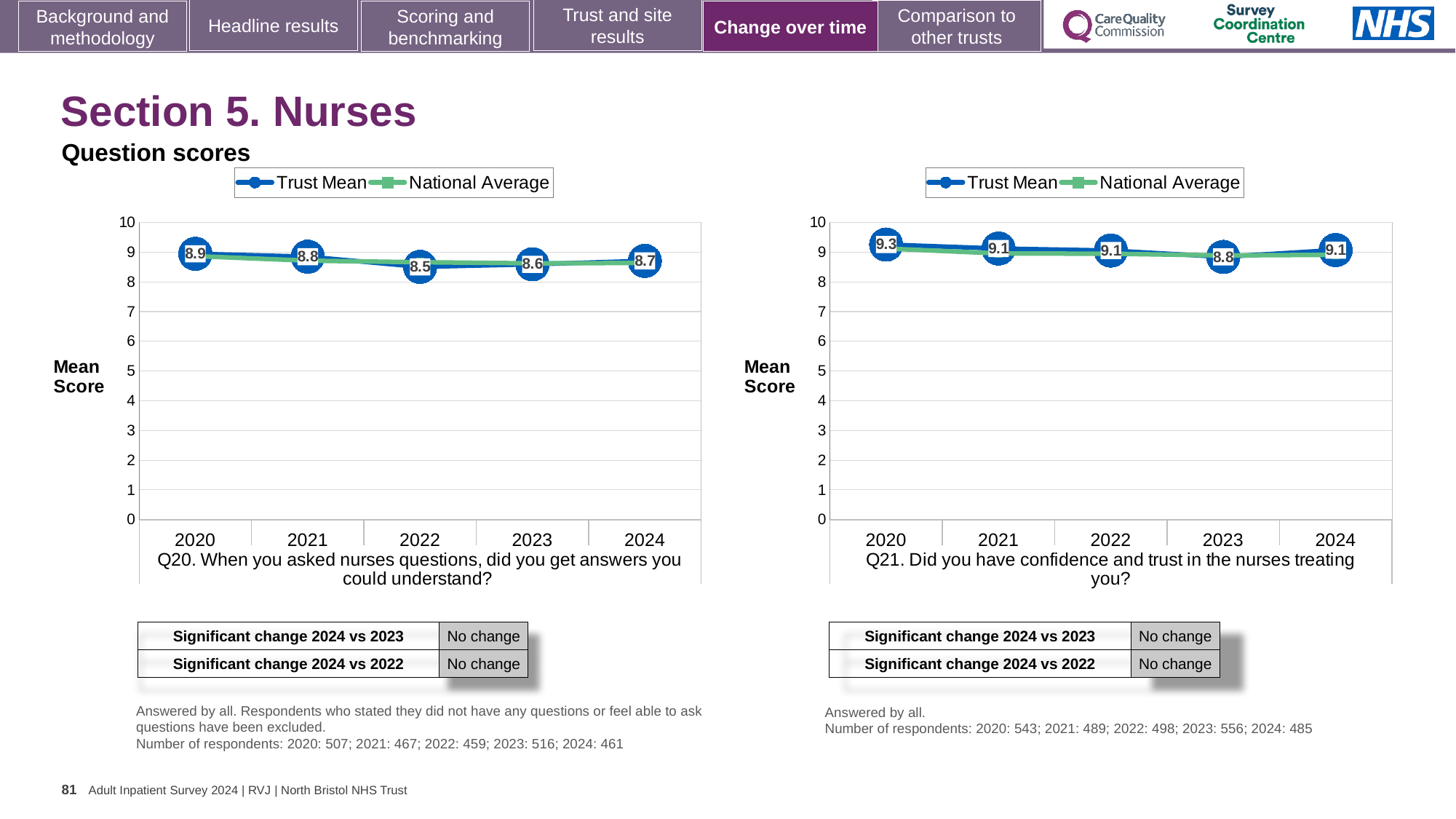

# Section 5. Nurses
Question scores

### Chart

| Category | Trust Mean | National Average |
|---|---|---|
| 2020 | 8.946586513902297 | 8.867721108593516 |
| 2021 | 8.84867861961237 | 8.715029869802708 |
| 2022 | 8.505792224114336 | 8.661767751838035 |
| 2023 | 8.593232808236667 | 8.624485091651344 |
| 2024 | 8.707014639820434 | 8.638434075859962 |

### Chart

| Category | Trust Mean | National Average |
|---|---|---|
| 2020 | 9.256385275630118 | 9.123002031850694 |
| 2021 | 9.122873081738751 | 8.957632680486954 |
| 2022 | 9.054650633978948 | 8.947825493165448 |
| 2023 | 8.841541903533212 | 8.888977619551937 |
| 2024 | 9.071879393736314 | 8.911632890601101 |
| Significant change 2024 vs 2023 | No change |
| --- | --- |
| Significant change 2024 vs 2022 | No change |
| Significant change 2024 vs 2023 | No change |
| --- | --- |
| Significant change 2024 vs 2022 | No change |
Answered by all. Respondents who stated they did not have any questions or feel able to ask questions have been excluded.
Number of respondents: 2020: 507; 2021: 467; 2022: 459; 2023: 516; 2024: 461

Answered by all.
Number of respondents: 2020: 543; 2021: 489; 2022: 498; 2023: 556; 2024: 485

81